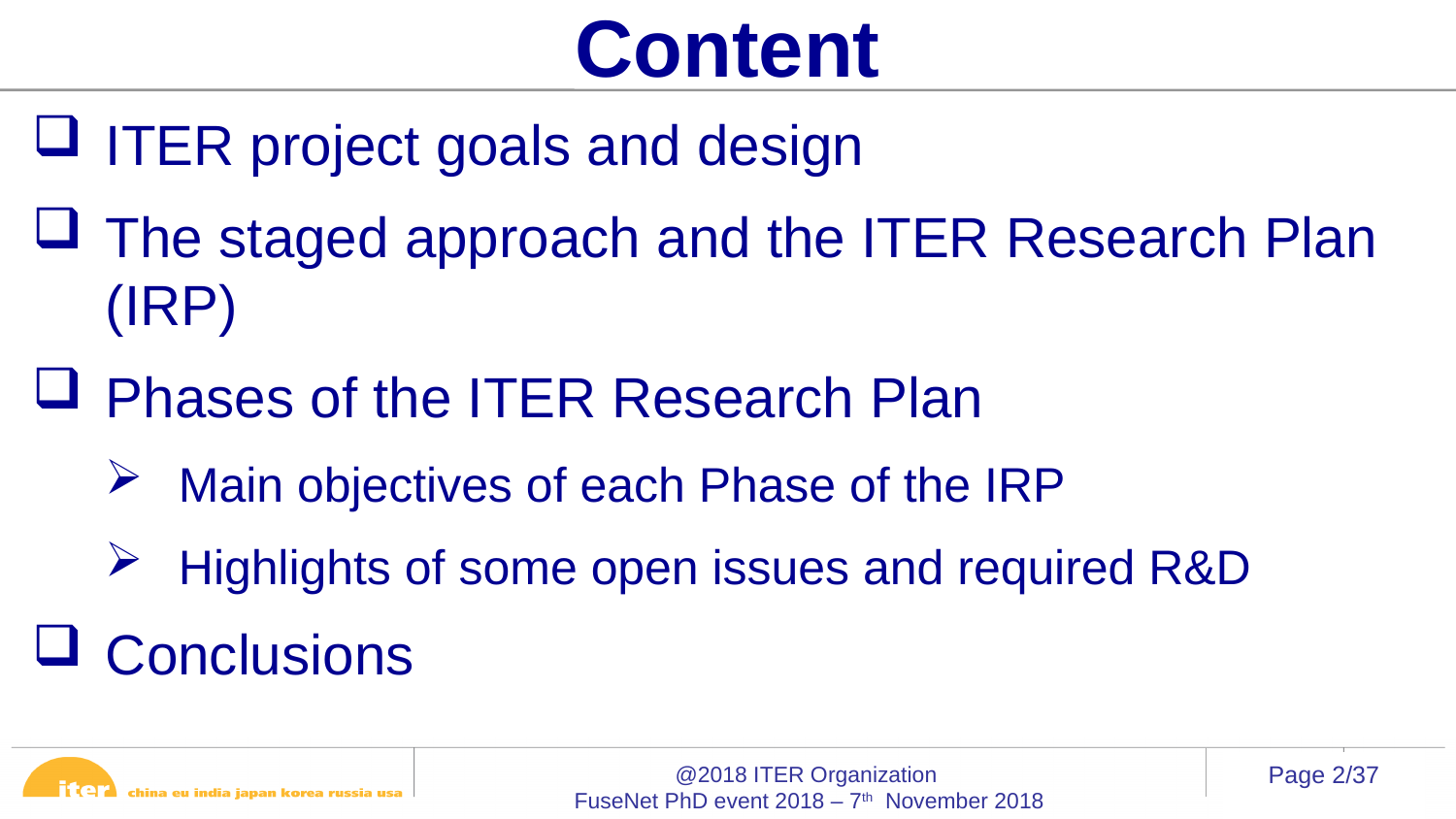

Content
ITER project goals and design
The staged approach and the ITER Research Plan (IRP)
Phases of the ITER Research Plan
Main objectives of each Phase of the IRP
Highlights of some open issues and required R&D
Conclusions